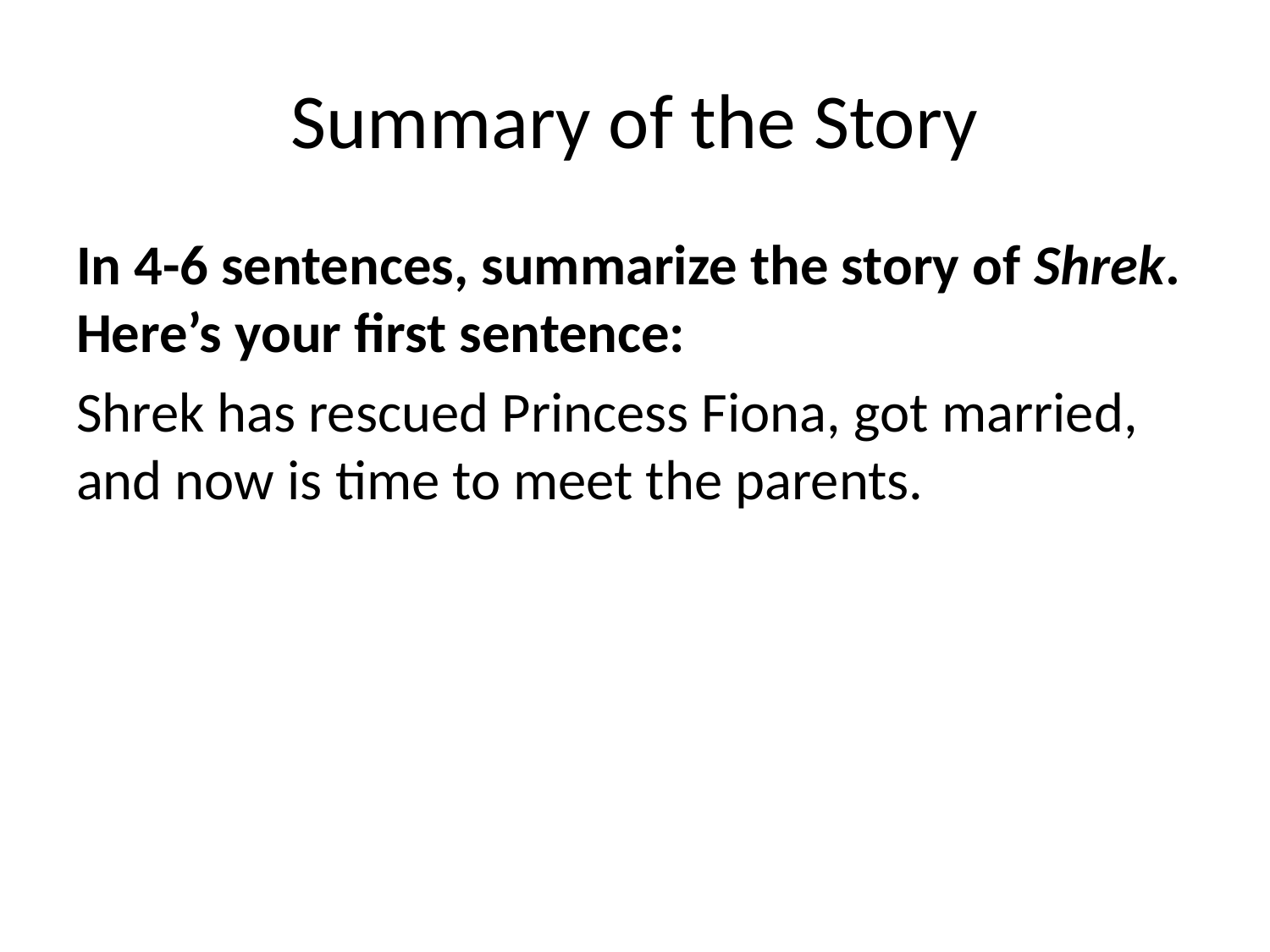

# Summary of the Story
In 4-6 sentences, summarize the story of Shrek.  Here’s your first sentence:
Shrek has rescued Princess Fiona, got married, and now is time to meet the parents.